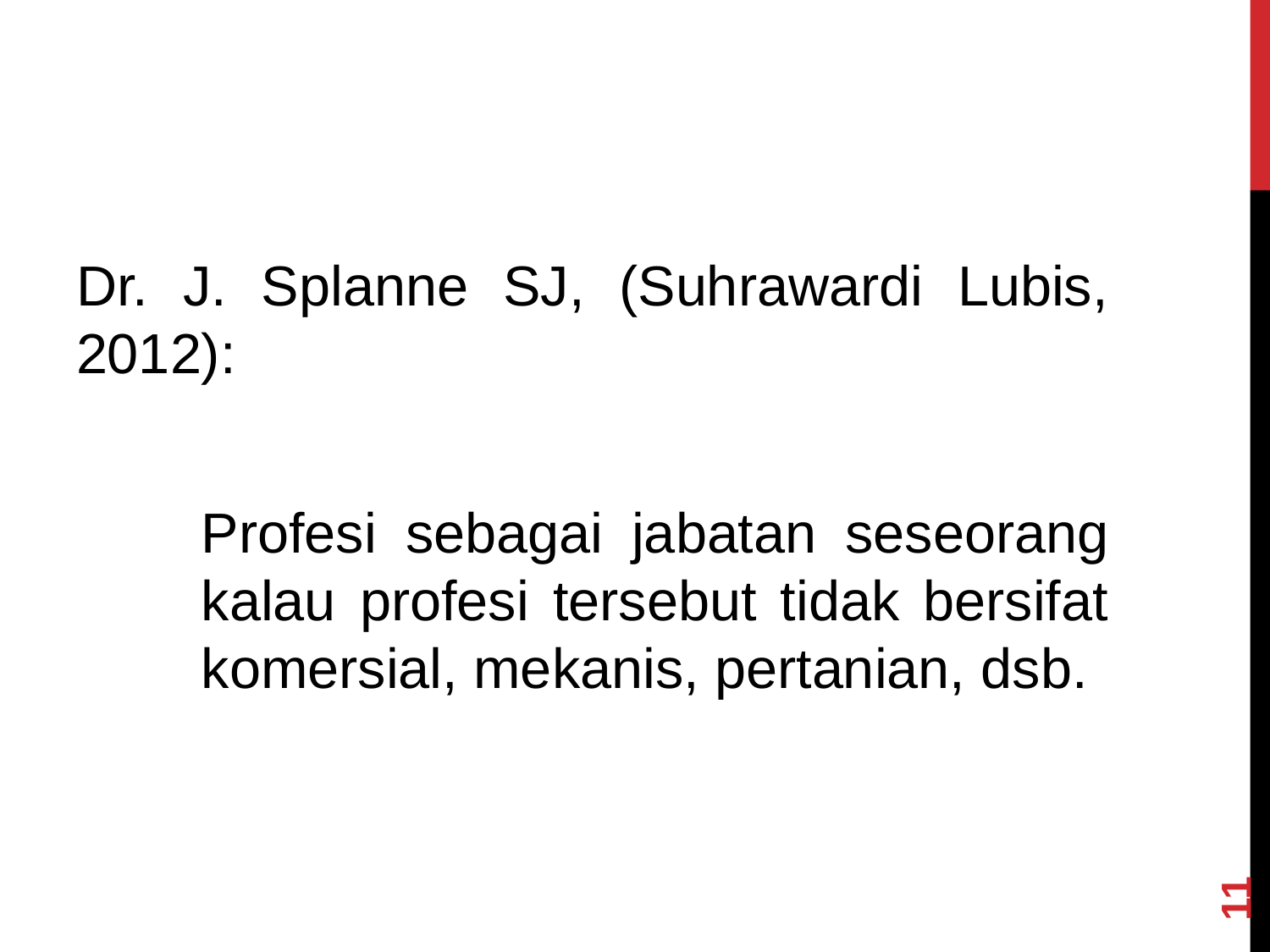

Dr. J. Splanne SJ, (Suhrawardi Lubis, 2012):

Profesi sebagai jabatan seseorang kalau profesi tersebut tidak bersifat komersial, mekanis, pertanian, dsb.

11